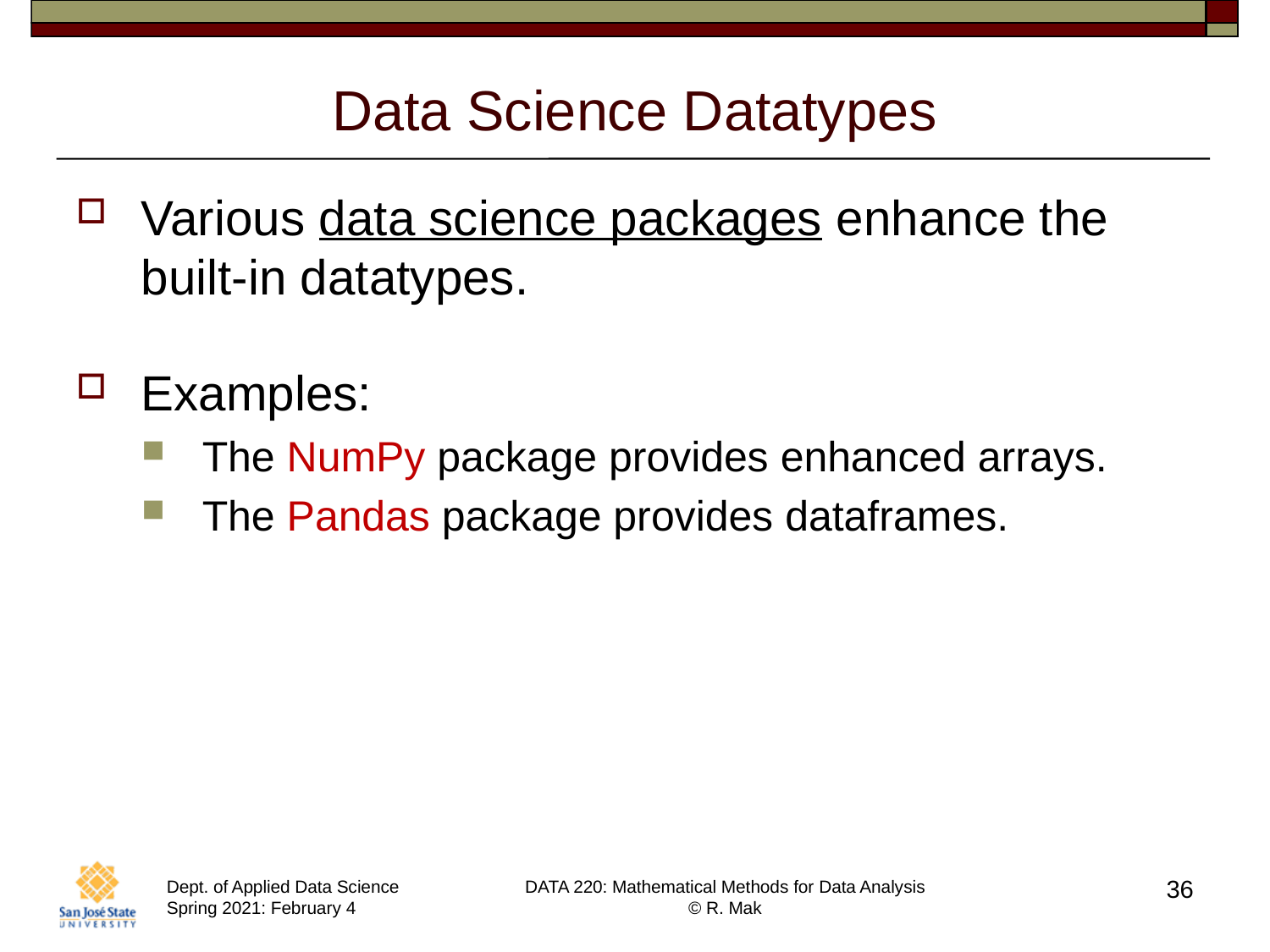

# Data Science Datatypes
Various data science packages enhance the built-in datatypes.

Examples:
The NumPy package provides enhanced arrays.
The Pandas package provides dataframes.
36